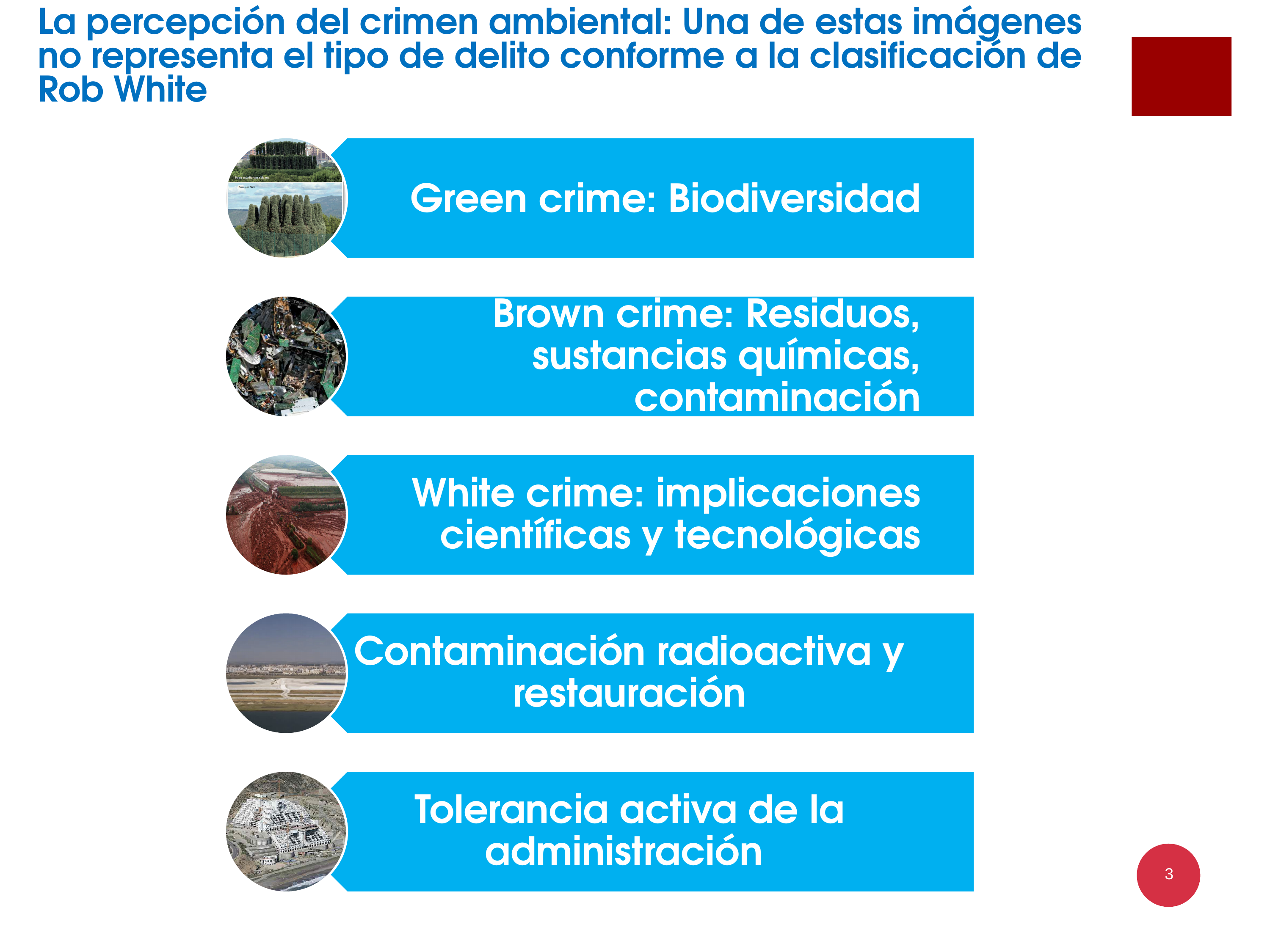

# La percepción del crimen ambiental: Una de estas imágenes no representa el tipo de delito conforme a la clasificación de Rob White
 Green crime: Biodiversidad
Brown crime: Residuos, sustancias químicas, contaminación
White crime: implicaciones científicas y tecnológicas
Contaminación radioactiva y restauración
Tolerancia activa de la administración